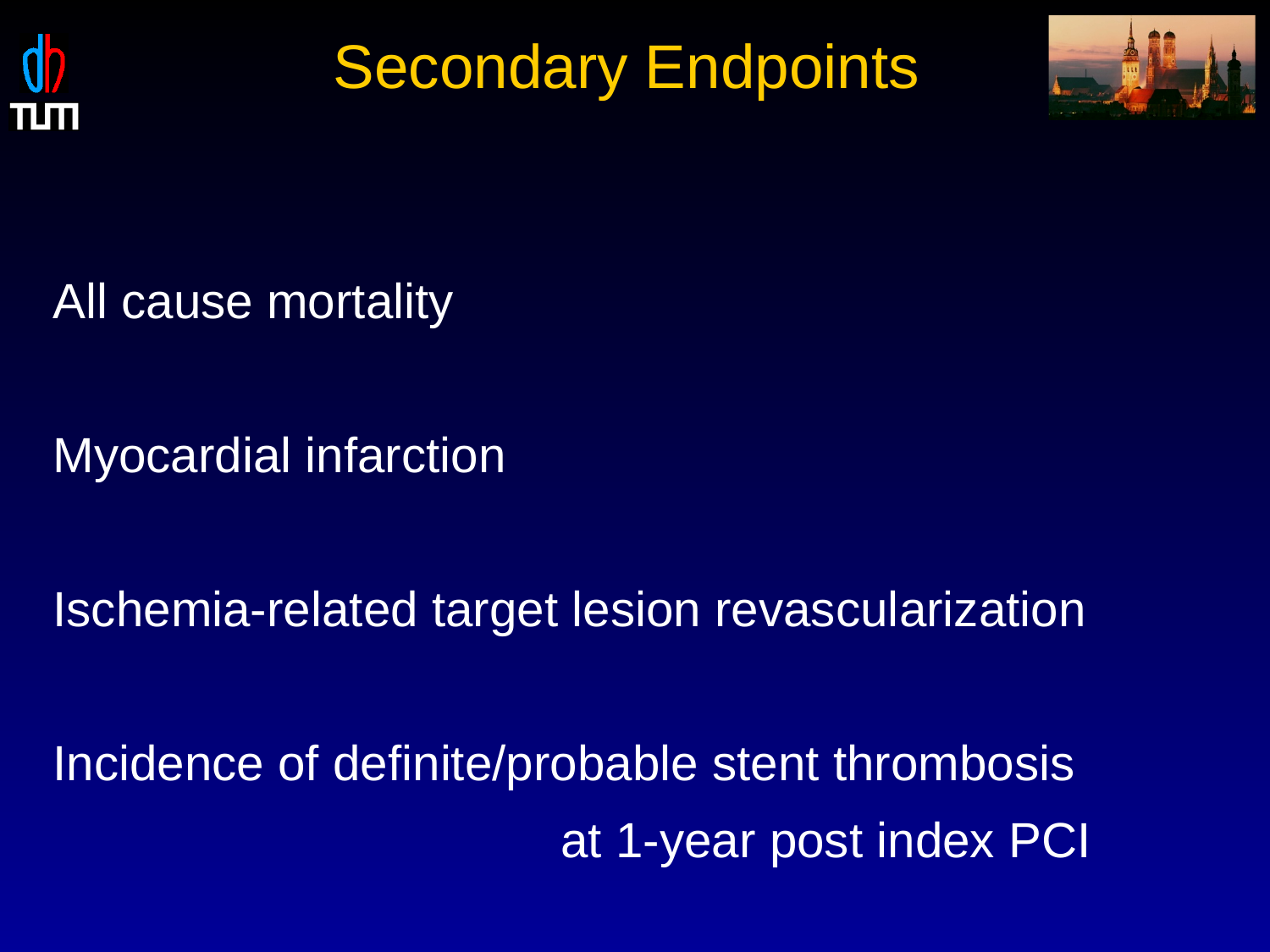

Secondary Endpoints
All cause mortality

Myocardial infarction

Ischemia-related target lesion revascularization

Incidence of definite/probable stent thrombosis
				at 1-year post index PCI